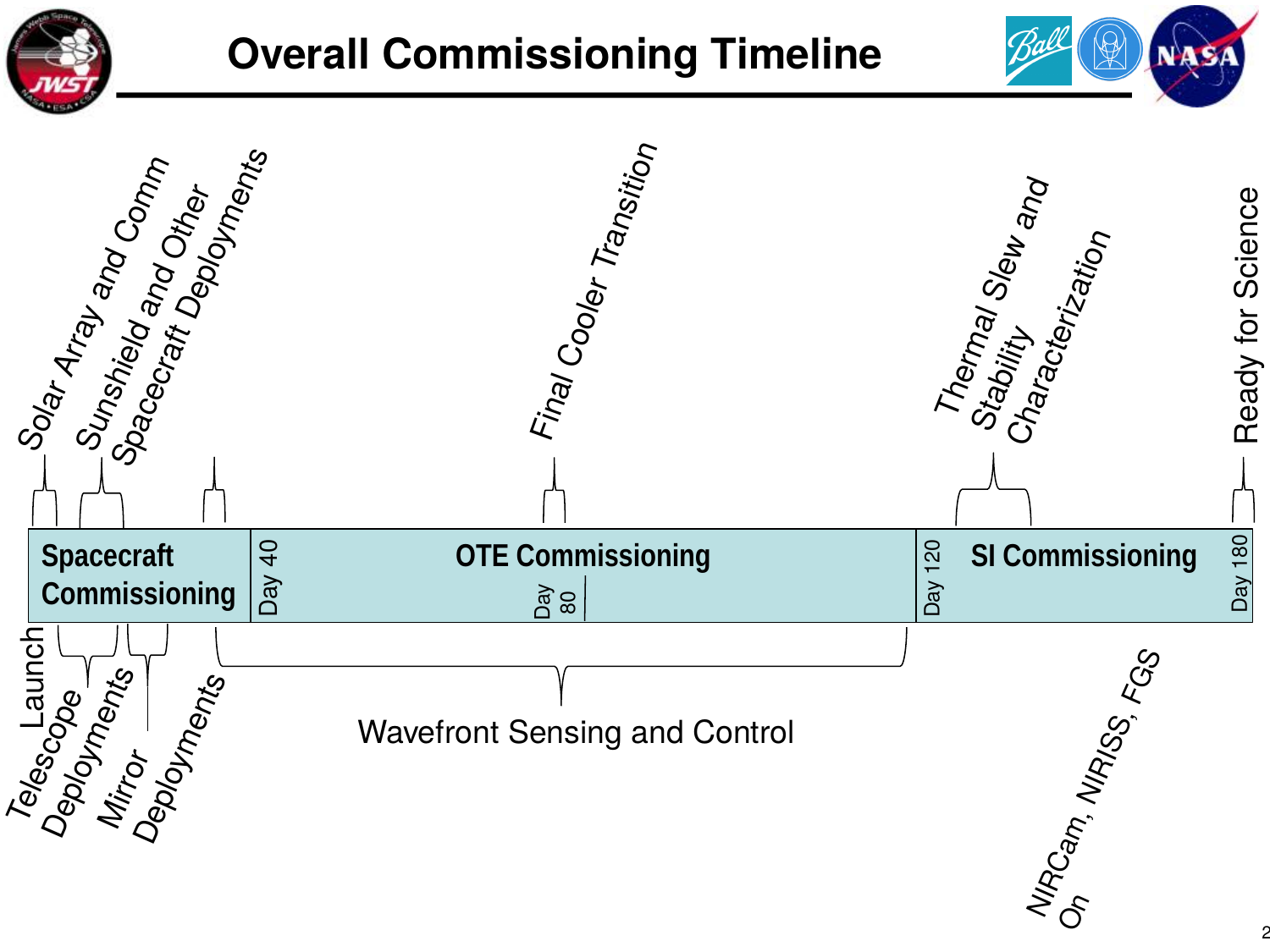

# Overall Commissioning Timeline
Thermal Slew and Stability Characterization
Sunshield and Other Spacecraft Deployments
Ready for Science
Final Cooler Transition
Solar Array and Comm

Day
 80
Spacecraft Commissioning
OTE Commissioning
SI Commissioning
Day 180
Day 40
Day 120

Telescope Deployments

Mirror
Deployments
Launch
Wavefront Sensing and Control
NIRCam, NIRISS, FGS On